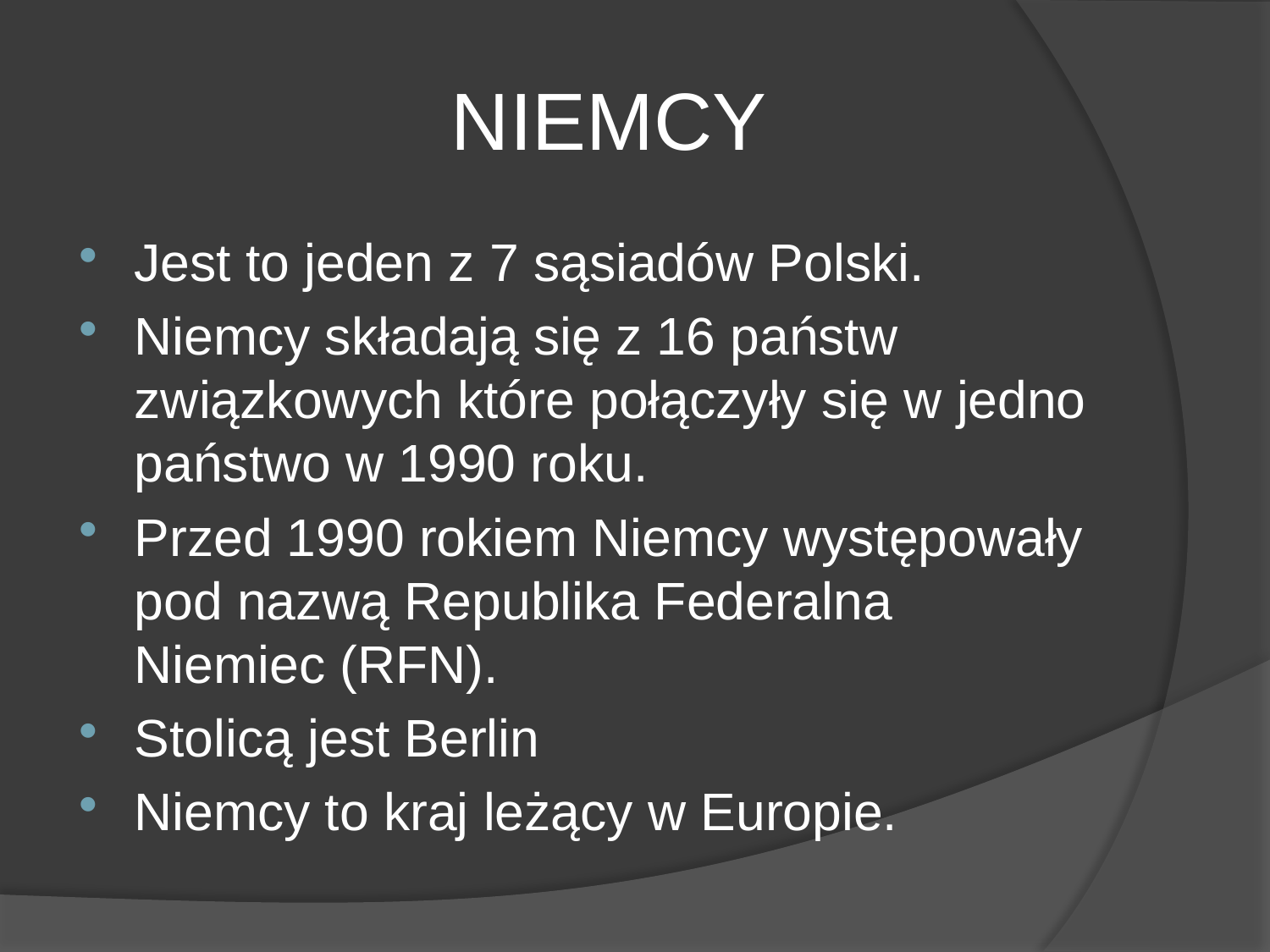

# NIEMCY
Jest to jeden z 7 sąsiadów Polski.
Niemcy składają się z 16 państw związkowych które połączyły się w jedno państwo w 1990 roku.
Przed 1990 rokiem Niemcy występowały pod nazwą Republika Federalna Niemiec (RFN).
Stolicą jest Berlin
Niemcy to kraj leżący w Europie.